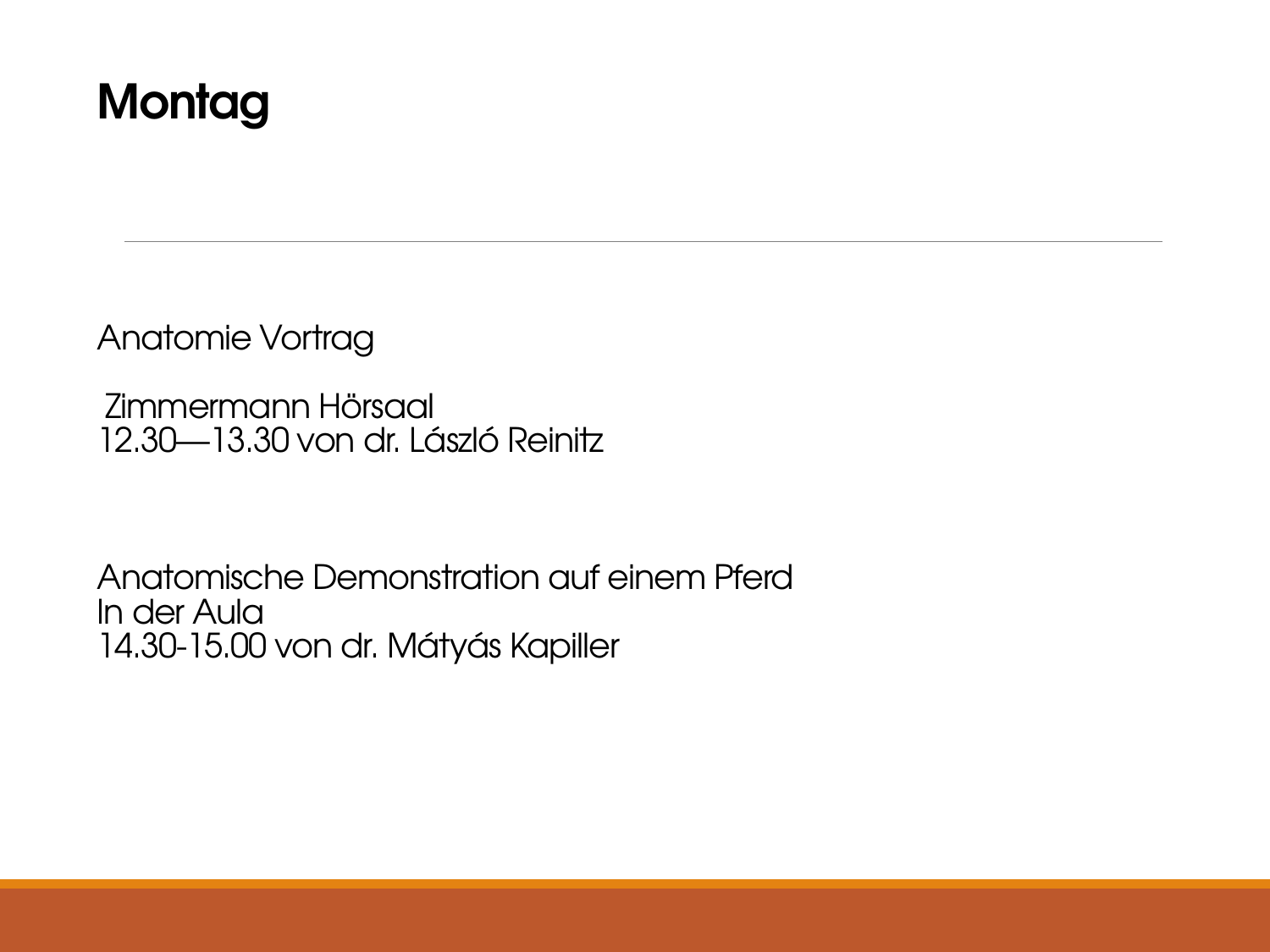

# Montag Anatomie Vortrag Zimmermann Hörsaal 12.30—13.30 von dr. László Reinitz Anatomische Demonstration auf einem Pferd In der Aula 14.30-15.00 von dr. Mátyás Kapiller